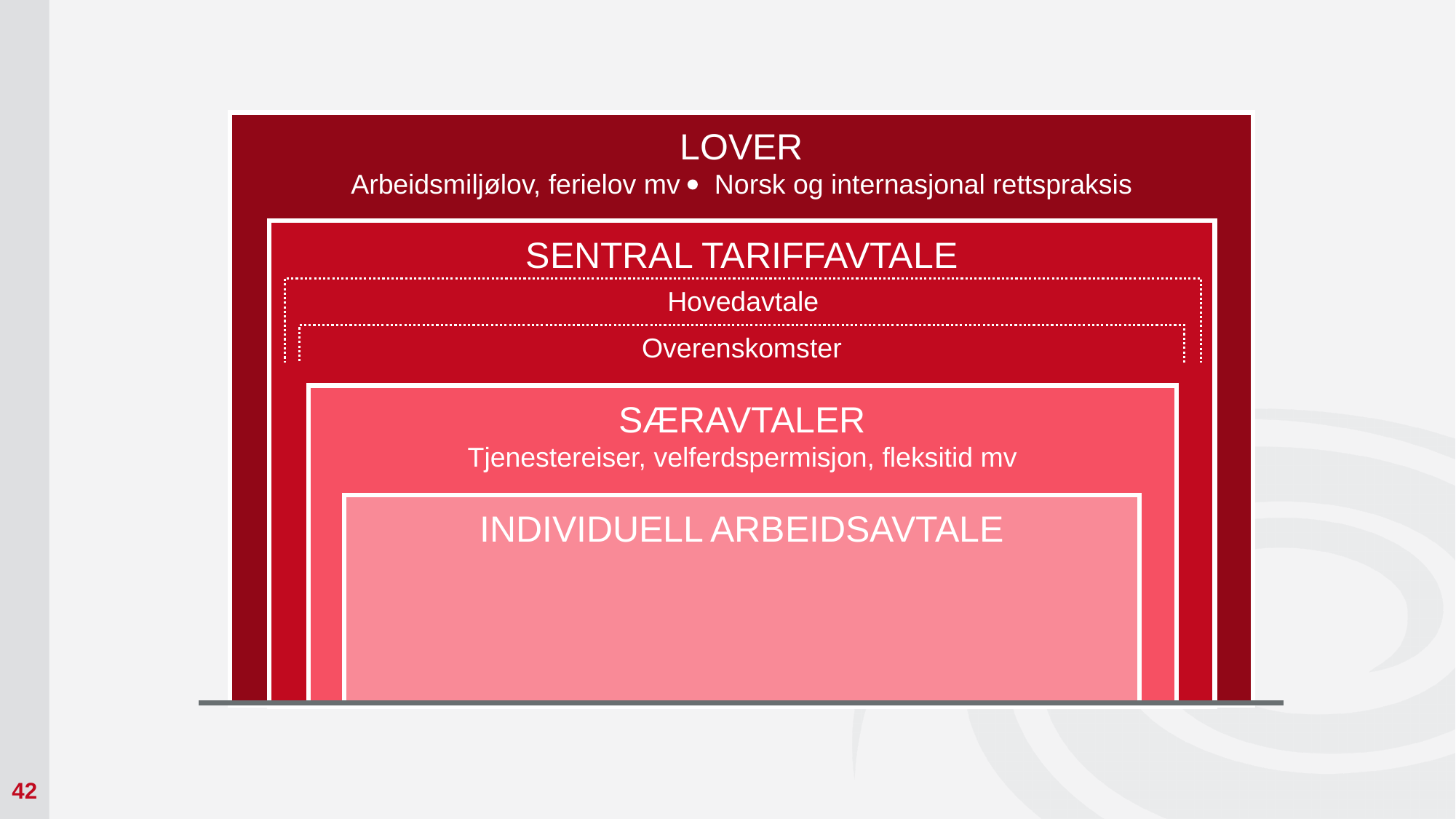

LOVER
Arbeidsmiljølov, ferielov mv •  Norsk og internasjonal rettspraksis

SENTRAL TARIFFAVTALE
Hovedavtale
Overenskomster

SÆRAVTALER
Tjenestereiser, velferdspermisjon, fleksitid mv

INDIVIDUELL ARBEIDSAVTALE
42